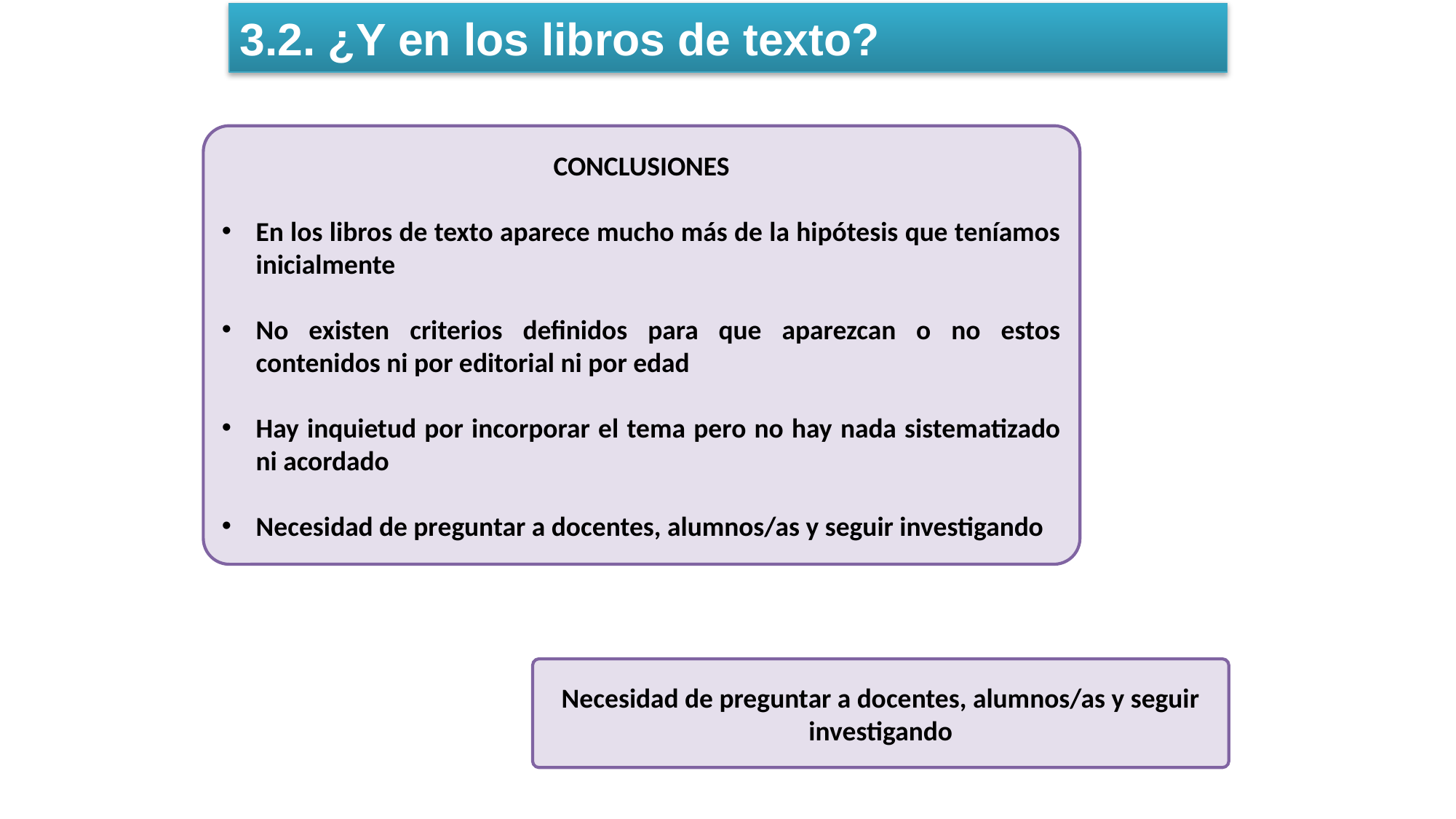

# 3.2. ¿Y en los libros de texto?
CONCLUSIONES

En los libros de texto aparece mucho más de la hipótesis que teníamos inicialmente

No existen criterios definidos para que aparezcan o no estos contenidos ni por editorial ni por edad

Hay inquietud por incorporar el tema pero no hay nada sistematizado ni acordado

Necesidad de preguntar a docentes, alumnos/as y seguir investigando
Necesidad de preguntar a docentes, alumnos/as y seguir investigando